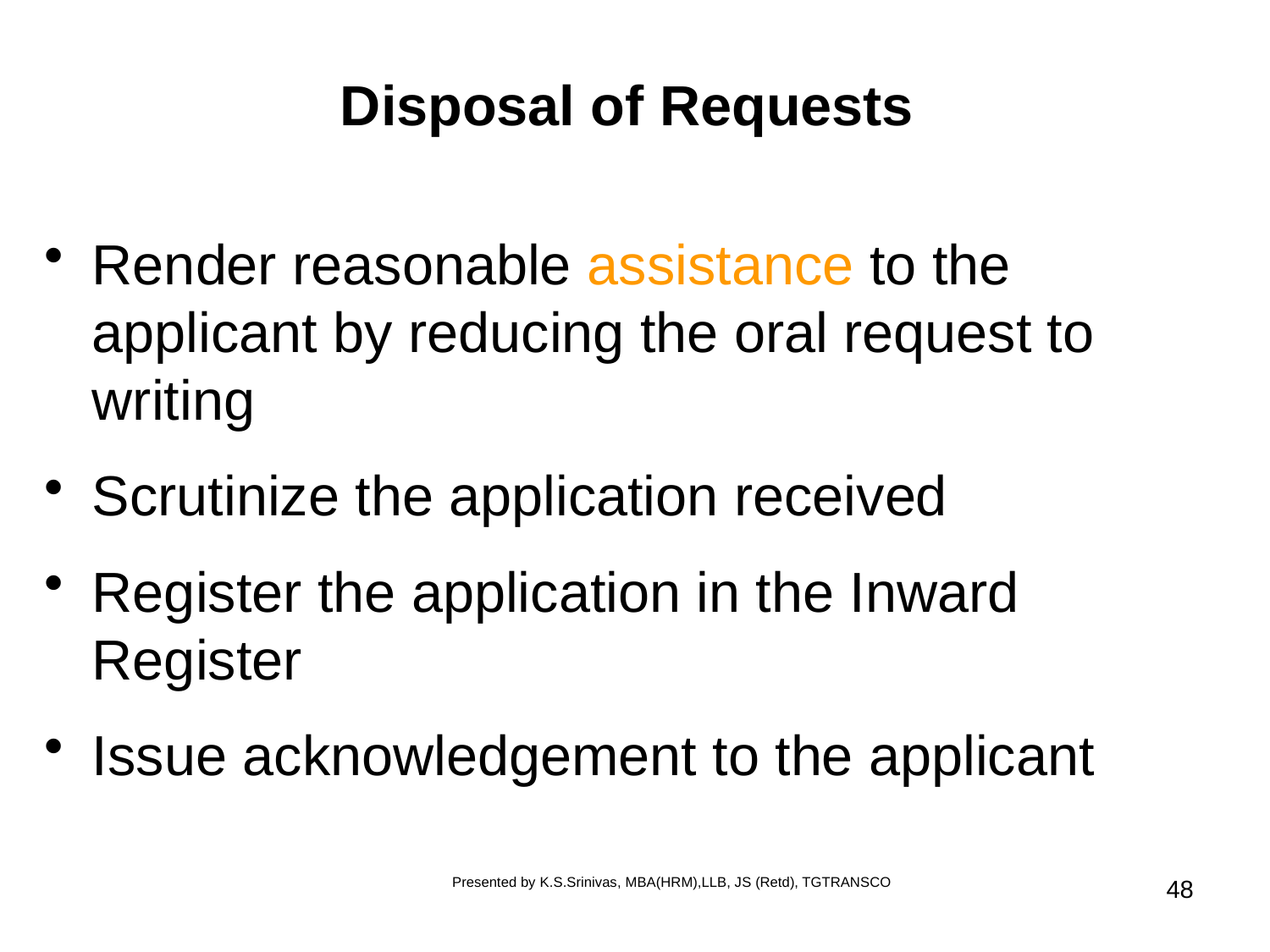

# Disposal of Requests
Render reasonable assistance to the applicant by reducing the oral request to writing
Scrutinize the application received
Register the application in the Inward Register
Issue acknowledgement to the applicant
Presented by K.S.Srinivas, MBA(HRM),LLB, JS (Retd), TGTRANSCO
48